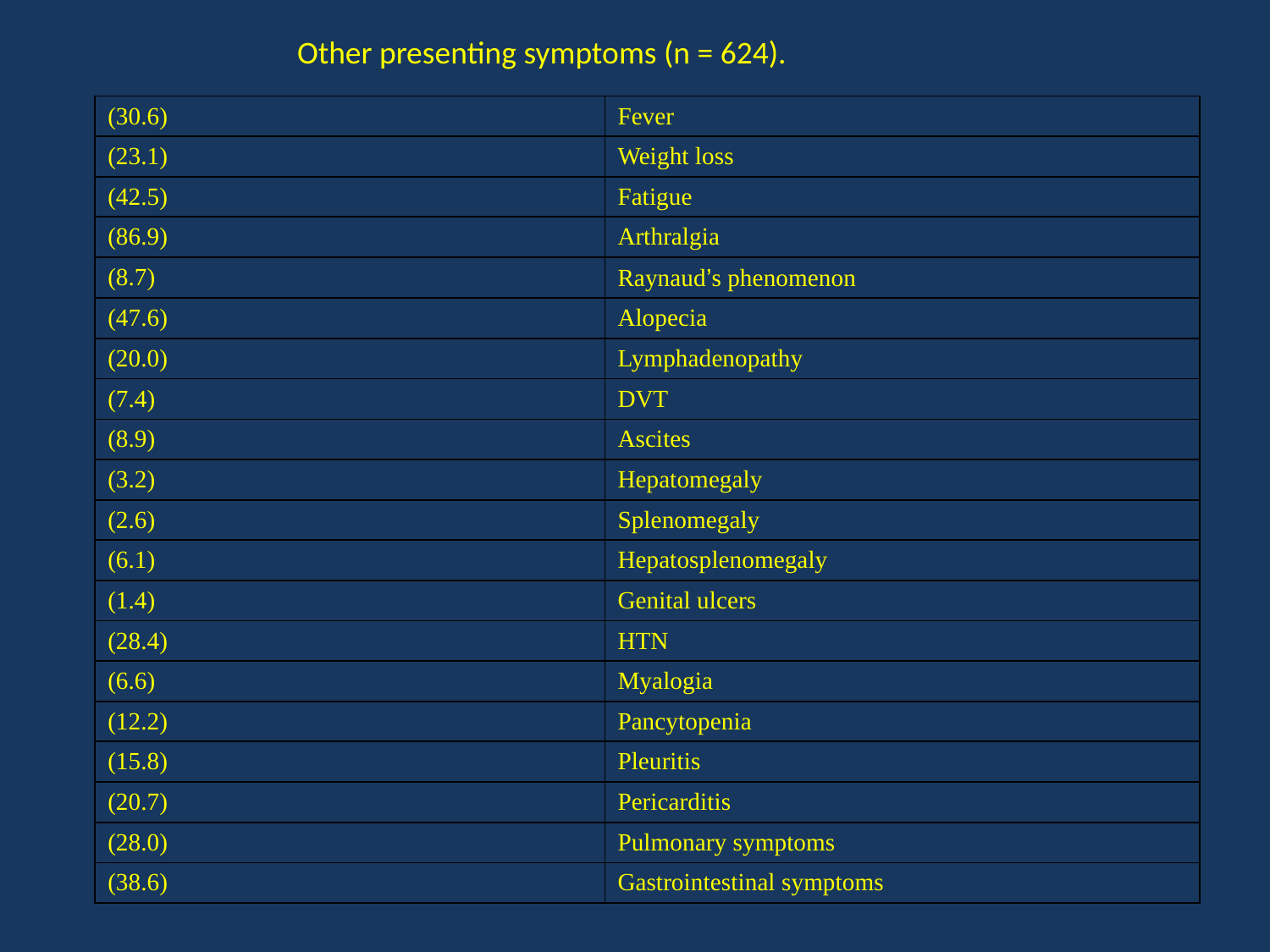

Other presenting symptoms (n = 624).
| (30.6) | Fever |
| --- | --- |
| (23.1) | Weight loss |
| (42.5) | Fatigue |
| (86.9) | Arthralgia |
| (8.7) | Raynaud’s phenomenon |
| (47.6) | Alopecia |
| (20.0) | Lymphadenopathy |
| (7.4) | DVT |
| (8.9) | Ascites |
| (3.2) | Hepatomegaly |
| (2.6) | Splenomegaly |
| (6.1) | Hepatosplenomegaly |
| (1.4) | Genital ulcers |
| (28.4) | HTN |
| (6.6) | Myalogia |
| (12.2) | Pancytopenia |
| (15.8) | Pleuritis |
| (20.7) | Pericarditis |
| (28.0) | Pulmonary symptoms |
| (38.6) | Gastrointestinal symptoms |